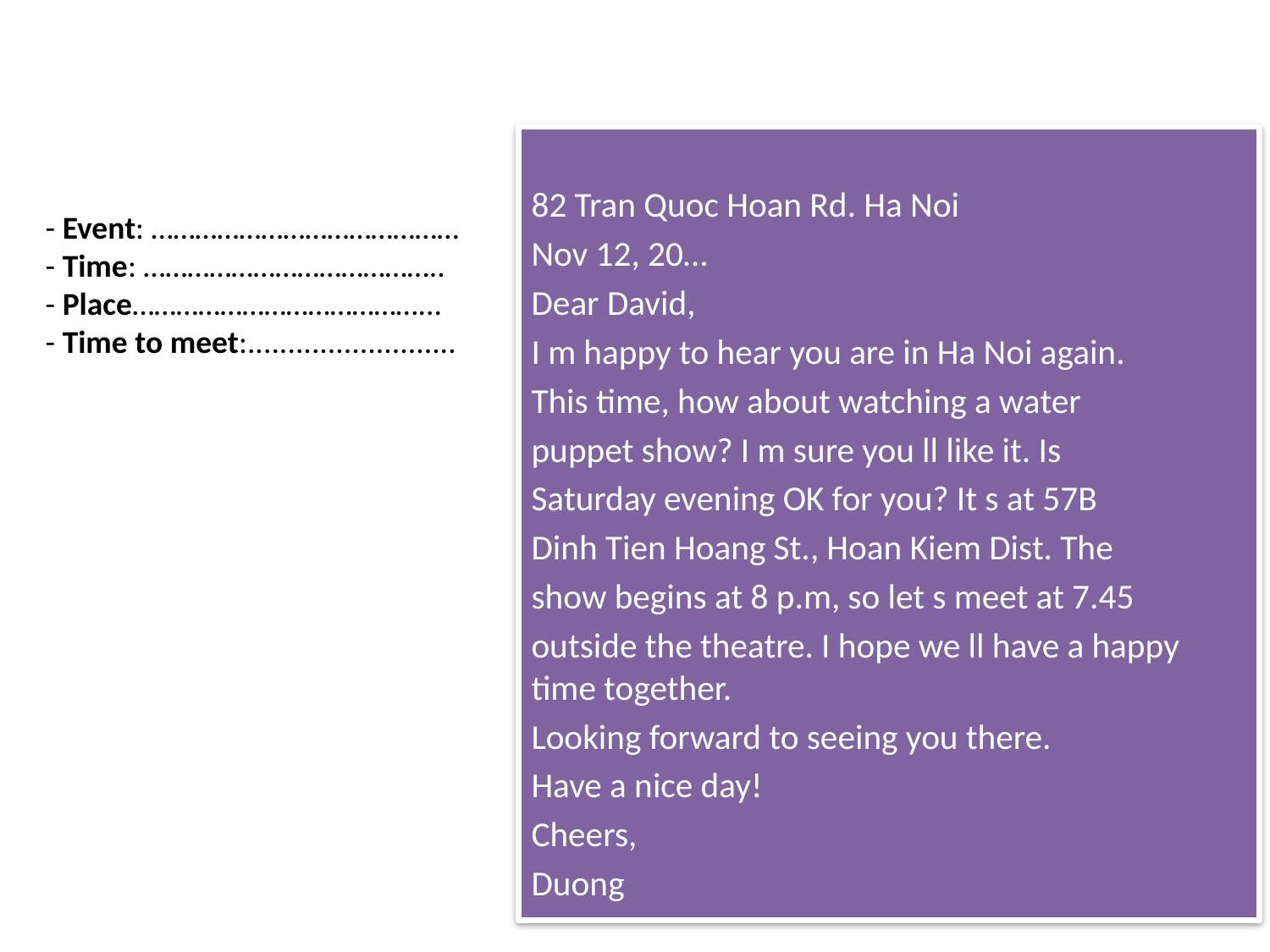

#

82 Tran Quoc Hoan Rd. Ha Noi
Nov 12, 20…
Dear David,
I m happy to hear you are in Ha Noi again.
This time, how about watching a water
puppet show? I m sure you ll like it. Is
Saturday evening OK for you? It s at 57B
Dinh Tien Hoang St., Hoan Kiem Dist. The
show begins at 8 p.m, so let s meet at 7.45
outside the theatre. I hope we ll have a happy time together.
Looking forward to seeing you there.
Have a nice day!
Cheers,
Duong

- Event: ……………………………………
- Time: …………………………………..
- Place…………………………………...
- Time to meet:..........................